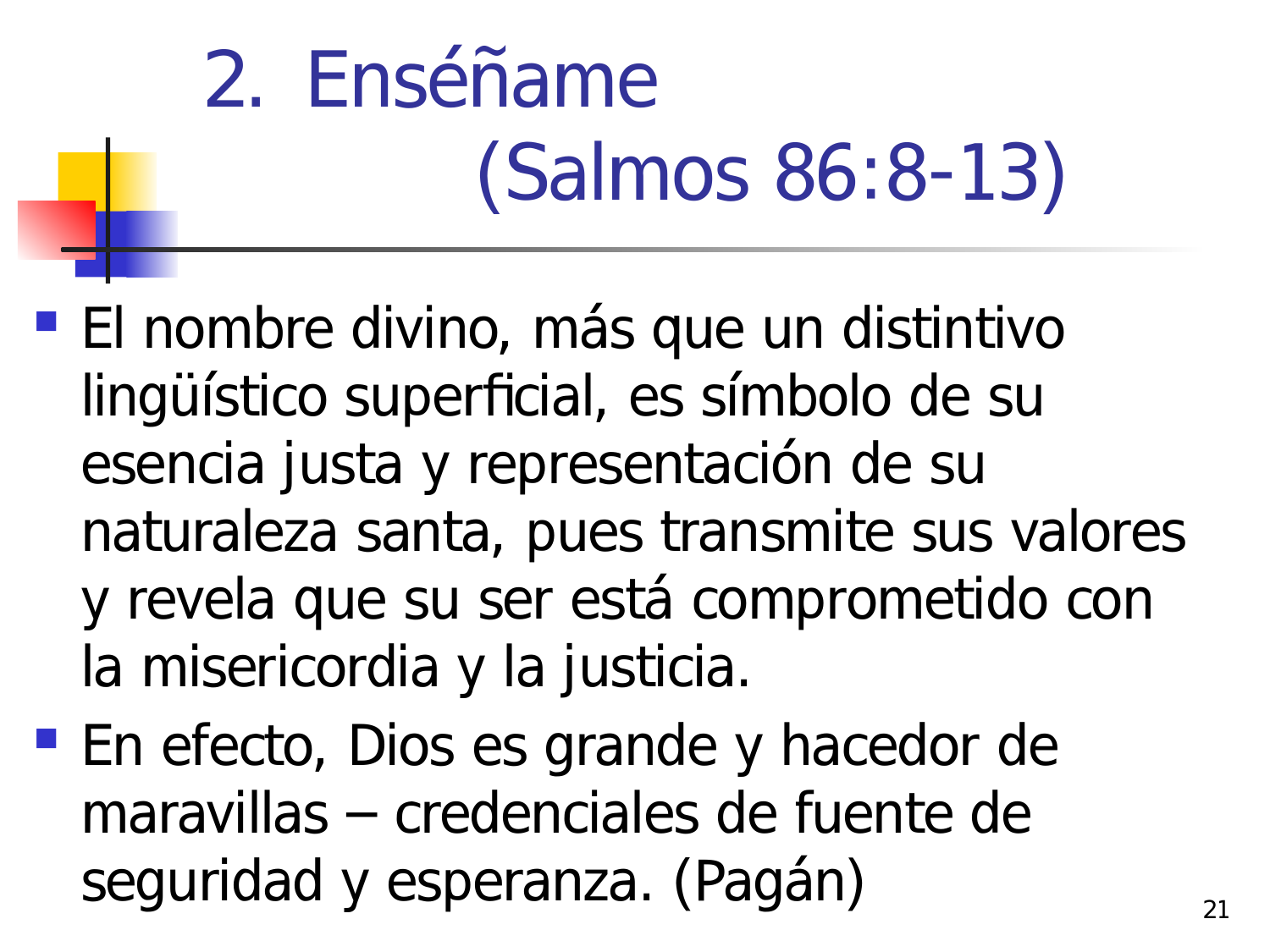

# Enséñame                             (Salmos 86:8-13)
El nombre divino, más que un distintivo lingüístico superficial, es símbolo de su esencia justa y representación de su naturaleza santa, pues transmite sus valores y revela que su ser está comprometido con la misericordia y la justicia.
En efecto, Dios es grande y hacedor de maravillas – credenciales de fuente de seguridad y esperanza. (Pagán)
21